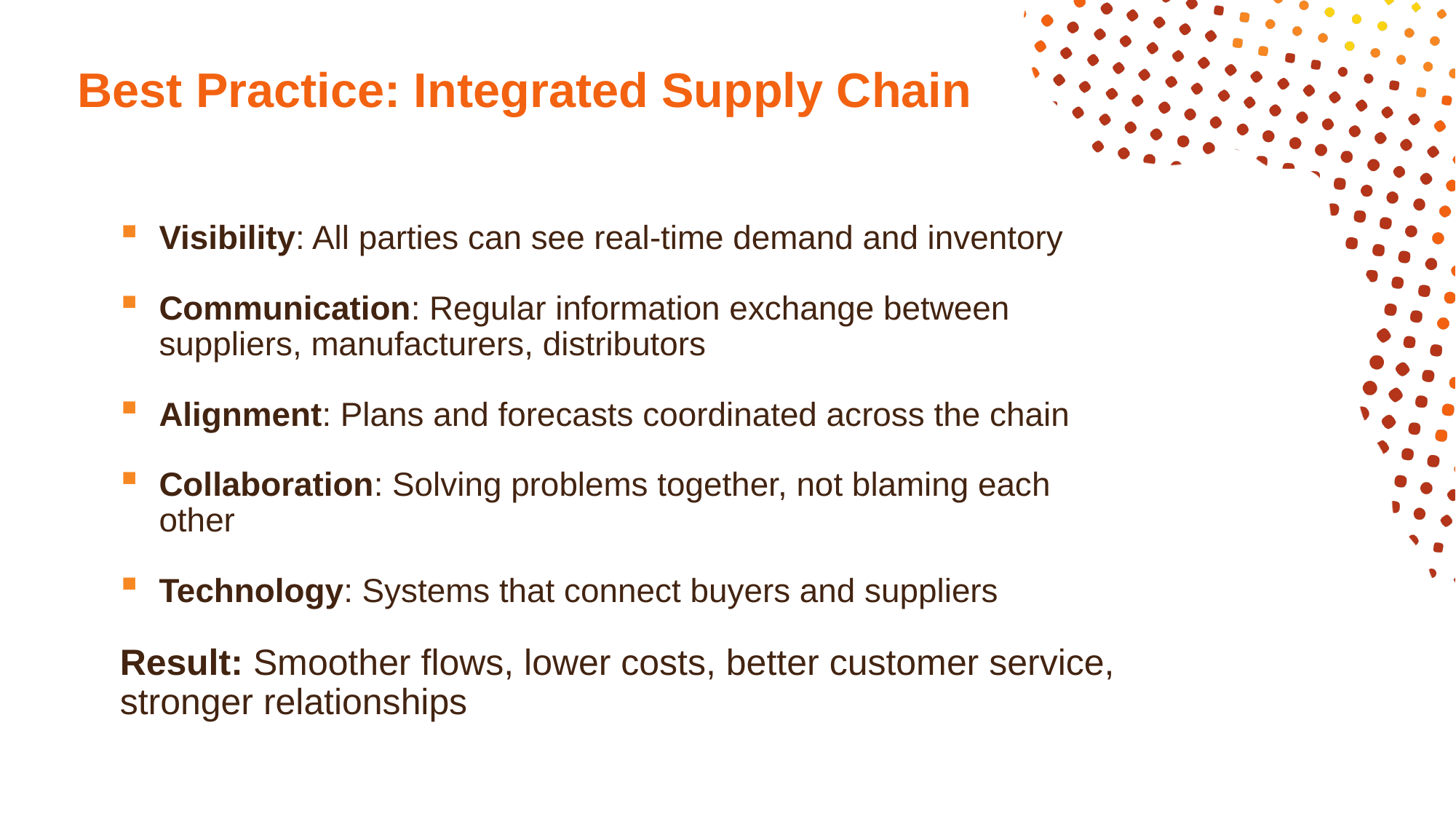

# Best Practice: Integrated Supply Chain
Visibility: All parties can see real-time demand and inventory
Communication: Regular information exchange between suppliers, manufacturers, distributors
Alignment: Plans and forecasts coordinated across the chain
Collaboration: Solving problems together, not blaming each other
Technology: Systems that connect buyers and suppliers
Result: Smoother flows, lower costs, better customer service, stronger relationships